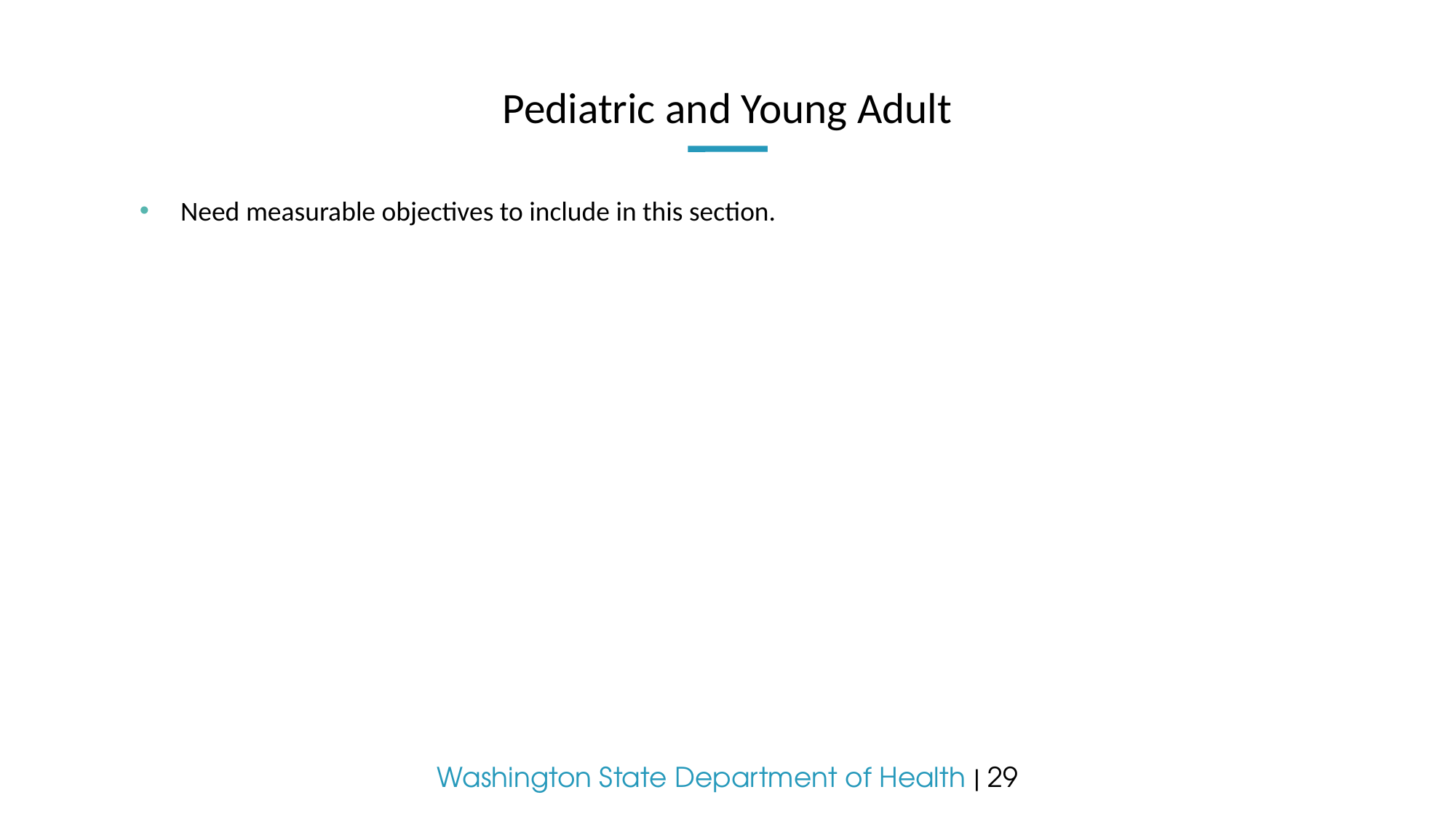

# Pediatric and Young Adult
Need measurable objectives to include in this section.